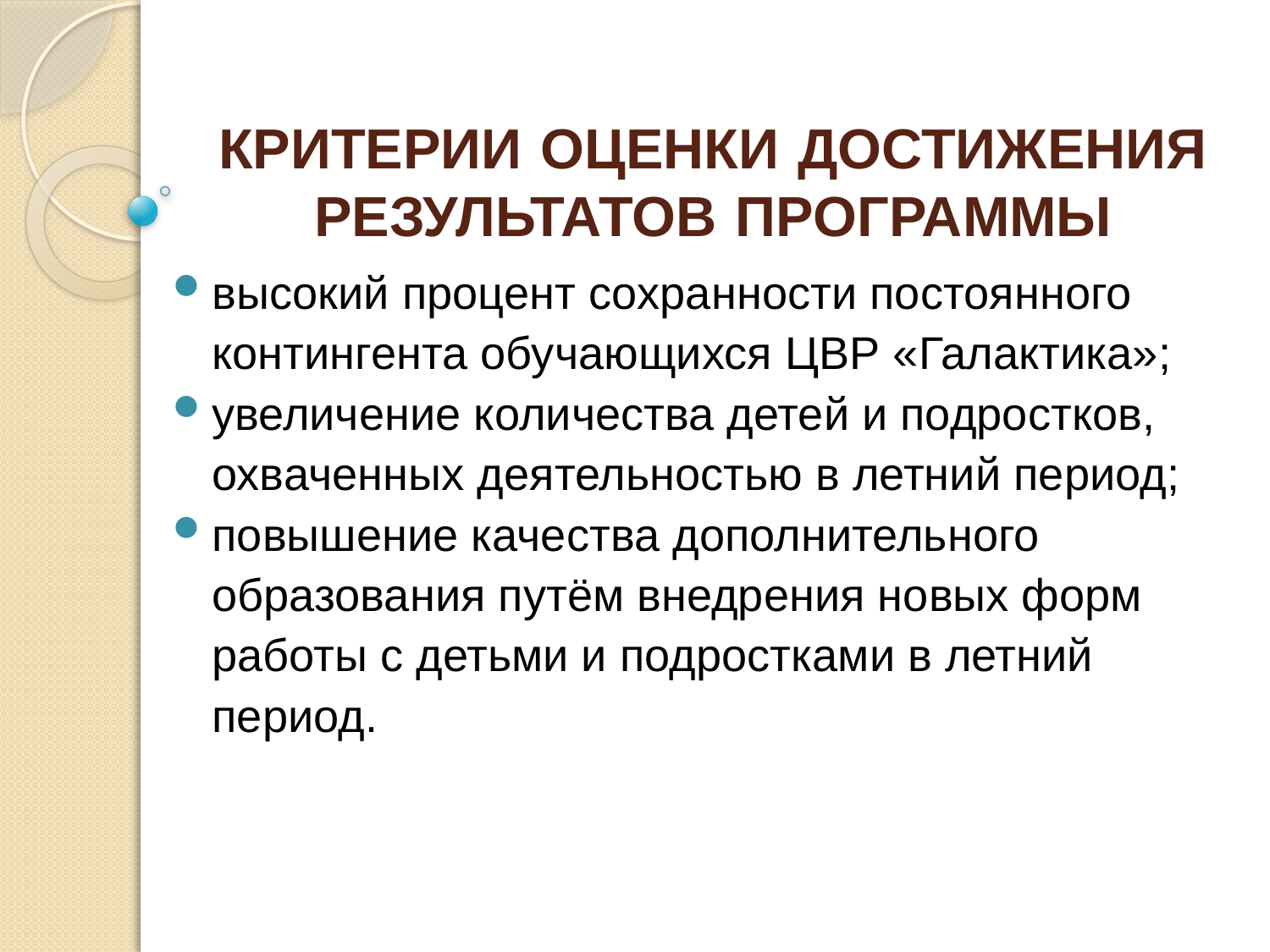

# Критерии оценки достижения результатов Программы
высокий процент сохранности постоянного контингента обучающихся ЦВР «Галактика»;
увеличение количества детей и подростков, охваченных деятельностью в летний период;
повышение качества дополнительного образования путём внедрения новых форм работы с детьми и подростками в летний период.